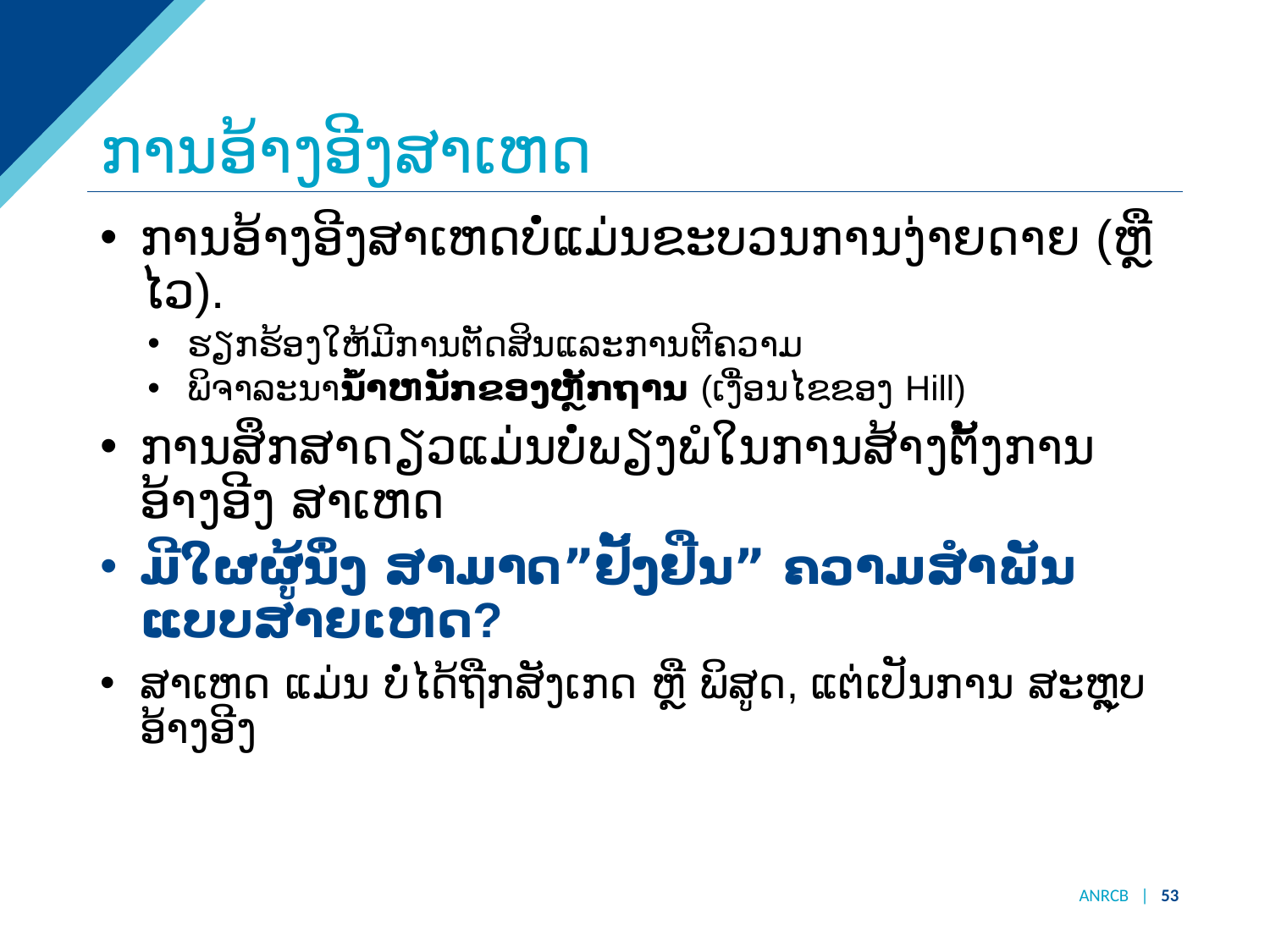

# ການອ້າງອີງສາເຫດ
ການອ້າງອີງສາເຫດບໍ່ແມ່ນຂະບວນການງ່າຍດາຍ (ຫຼືໄວ).
ຮຽກຮ້ອງໃຫ້ມີການຕັດສິນແລະການຕີຄວາມ
ພິຈາລະນານ້ໍາຫນັກຂອງຫຼັກຖານ (ເງື່ອນໄຂຂອງ Hill)
ການ​ສຶກ​ສາ​ດຽວ​ແມ່ນບໍ່​ພຽງ​ພໍ​ໃນ​ການ​ສ້າງ​ຕັ້ງ​ການອ້າງອີງ ສາ​ເຫດ
ມີໃຜຜູ້ນຶ່ງ ສາມາດ”ຢັ້ງຢືນ” ຄວາມສຳພັນແບບສາຍເຫດ?
ສາເຫດ ແມ່ນ ບໍ່ໄດ້ຖືກສັງເກດ ຫຼື ພິສູດ, ແຕ່ເປັນການ ສະຫຼຸບອ້າງອີງ

ANRCB   |   53